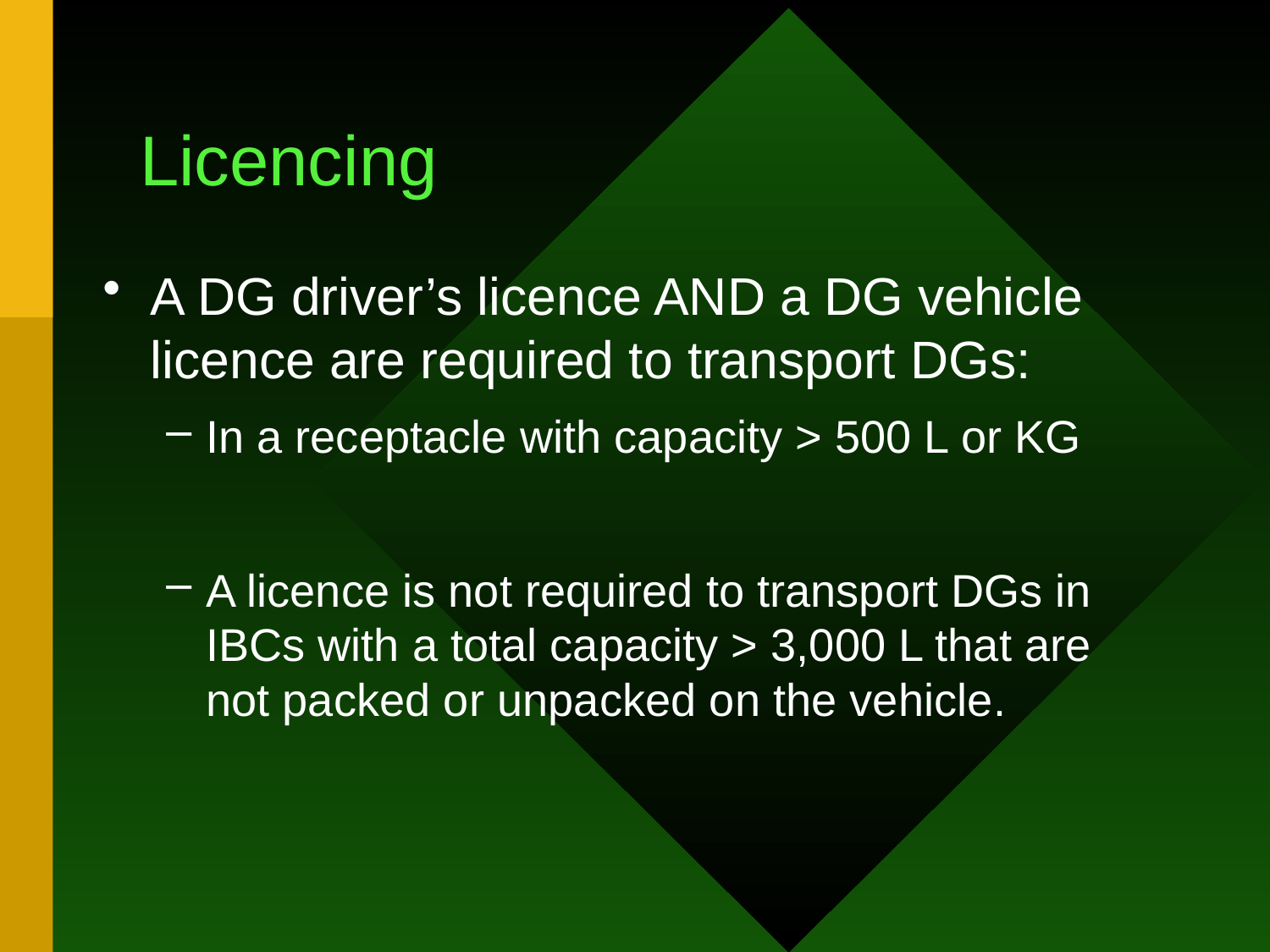

# Licencing
A DG driver’s licence AND a DG vehicle licence are required to transport DGs:
In a receptacle with capacity > 500 L or KG

A licence is not required to transport DGs in IBCs with a total capacity > 3,000 L that are not packed or unpacked on the vehicle.